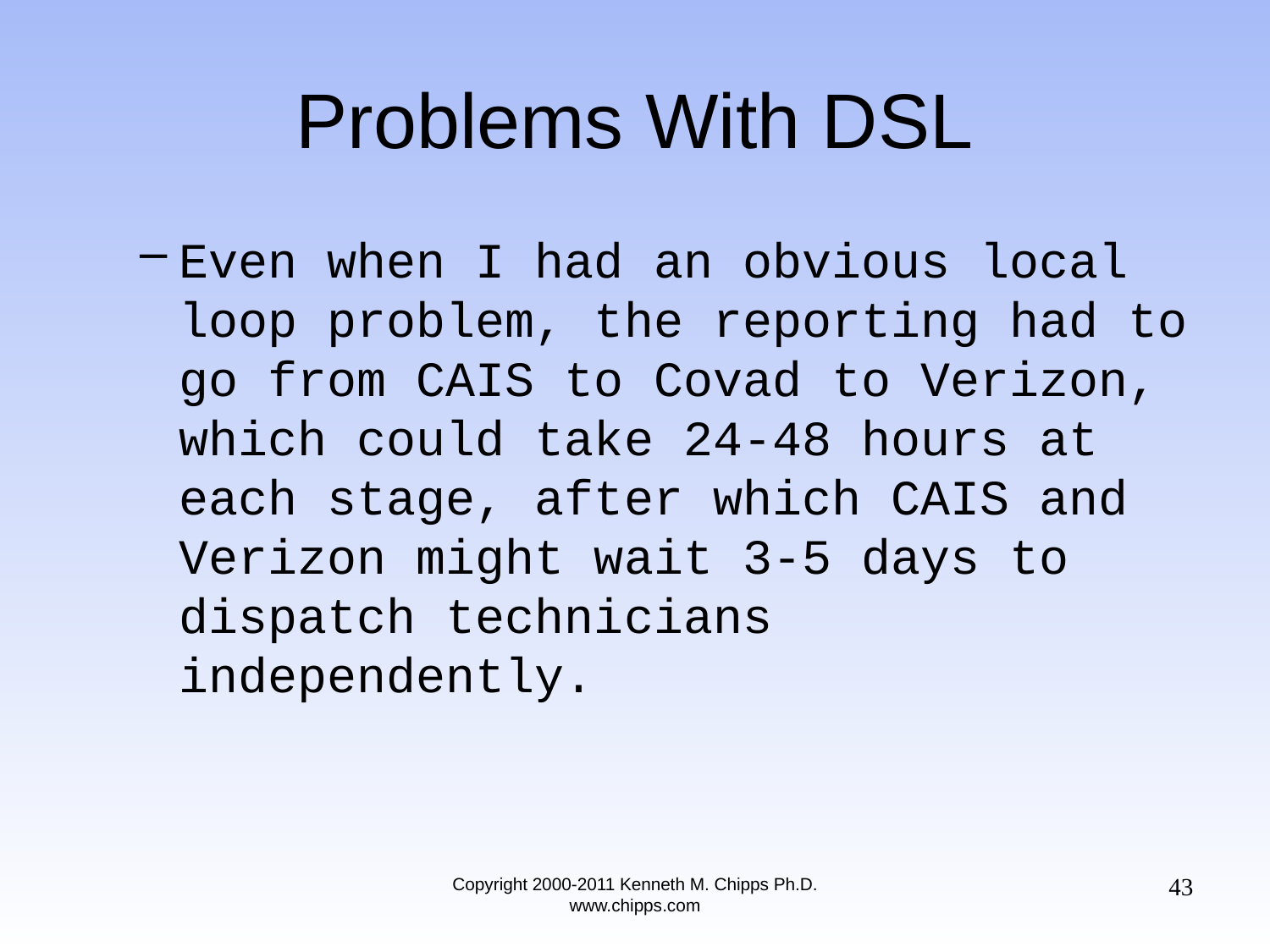

# Problems With DSL
Even when I had an obvious local loop problem, the reporting had to go from CAIS to Covad to Verizon, which could take 24-48 hours at each stage, after which CAIS and Verizon might wait 3-5 days to dispatch technicians independently.
43
Copyright 2000-2011 Kenneth M. Chipps Ph.D. www.chipps.com